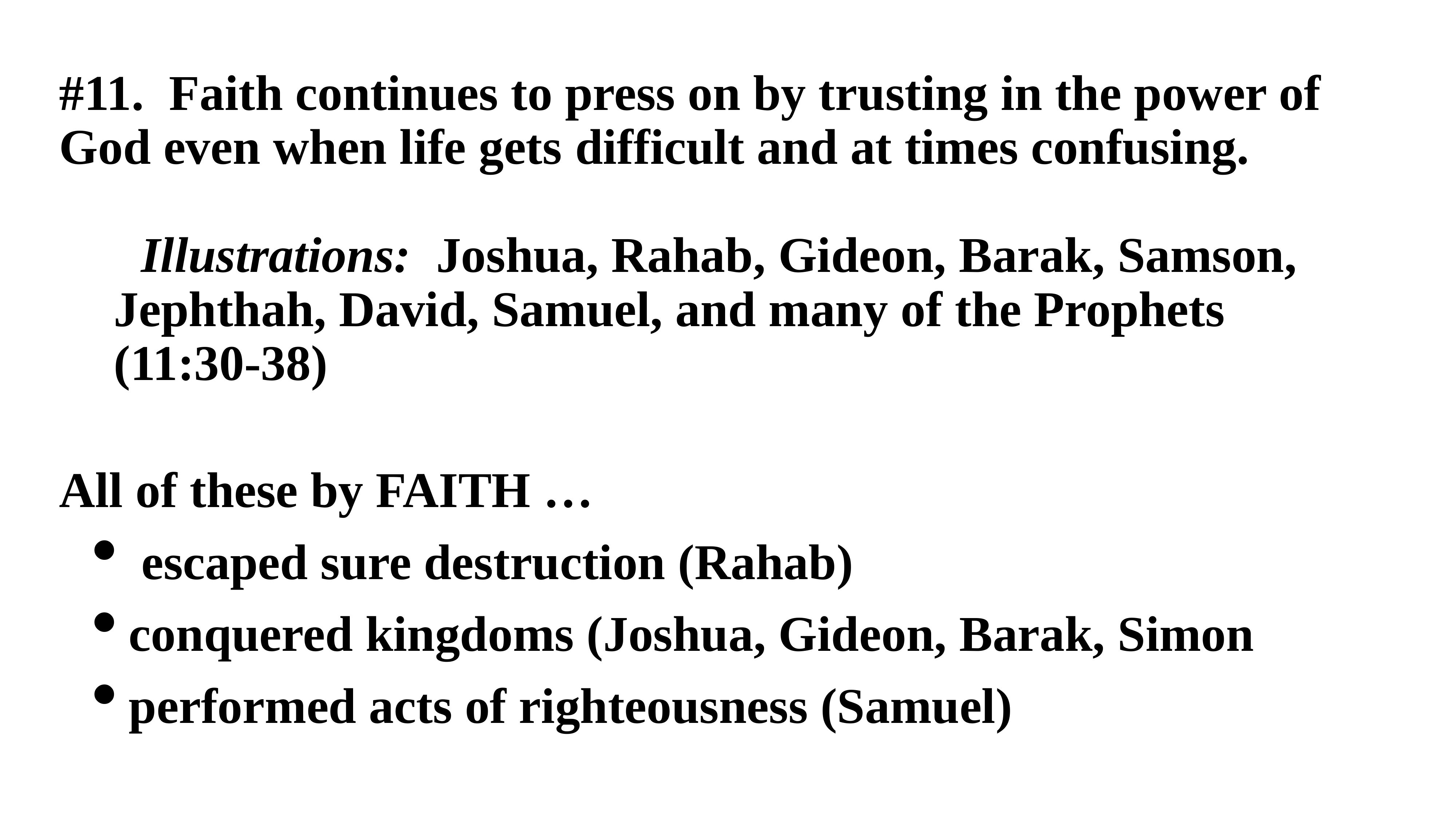

#11.  Faith continues to press on by trusting in the power of God even when life gets difficult and at times confusing.

Illustrations:  Joshua, Rahab, Gideon, Barak, Samson,
	Jephthah, David, Samuel, and many of the Prophets
	(11:30-38)

All of these by FAITH …
 escaped sure destruction (Rahab)
conquered kingdoms (Joshua, Gideon, Barak, Simon
performed acts of righteousness (Samuel)